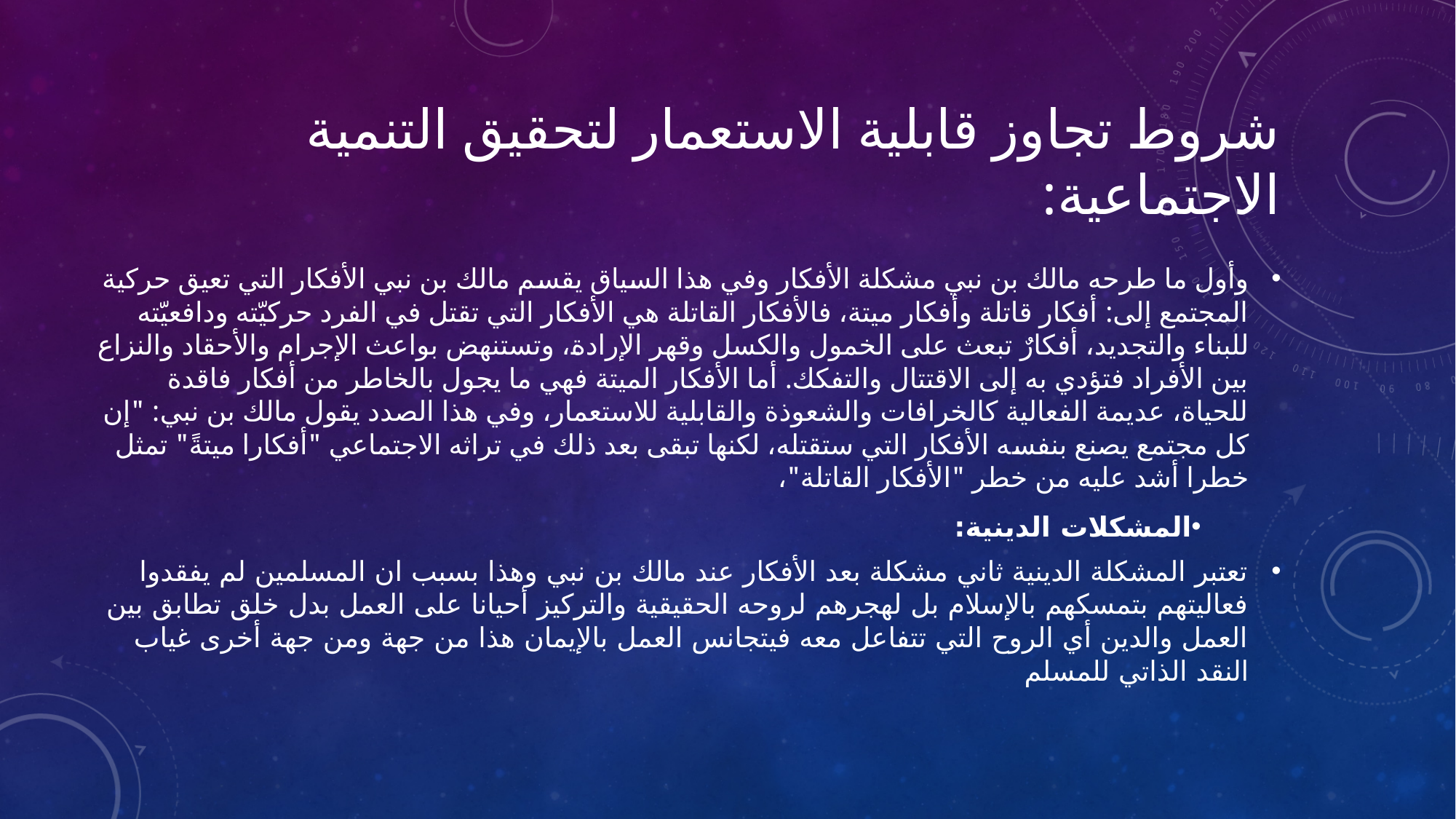

# شروط تجاوز قابلية الاستعمار لتحقيق التنمية الاجتماعية:
وأول ما طرحه مالك بن نبي مشكلة الأفكار وفي هذا السياق يقسم مالك بن نبي الأفكار التي تعيق حركية المجتمع إلى: أفكار قاتلة وأفكار ميتة، فالأفكار القاتلة هي الأفكار التي تقتل في الفرد حركيّته ودافعيّته للبناء والتجديد، أفكارٌ تبعث على الخمول والكسل وقهر الإرادة، وتستنهض بواعث الإجرام والأحقاد والنزاع بين الأفراد فتؤدي به إلى الاقتتال والتفكك. أما الأفكار الميتة فهي ما يجول بالخاطر من أفكار فاقدة للحياة، عديمة الفعالية كالخرافات والشعوذة والقابلية للاستعمار، وفي هذا الصدد يقول مالك بن نبي: "إن كل مجتمع يصنع بنفسه الأفكار التي ستقتله، لكنها تبقى بعد ذلك في تراثه الاجتماعي "أفكارا ميتةً" تمثل خطرا أشد عليه من خطر "الأفكار القاتلة"،
المشكلات الدينية:
	تعتبر المشكلة الدينية ثاني مشكلة بعد الأفكار عند مالك بن نبي وهذا بسبب ان المسلمين لم يفقدوا فعاليتهم بتمسكهم بالإسلام بل لهجرهم لروحه الحقيقية والتركيز أحيانا على العمل بدل خلق تطابق بين العمل والدين أي الروح التي تتفاعل معه فيتجانس العمل بالإيمان هذا من جهة ومن جهة أخرى غياب النقد الذاتي للمسلم